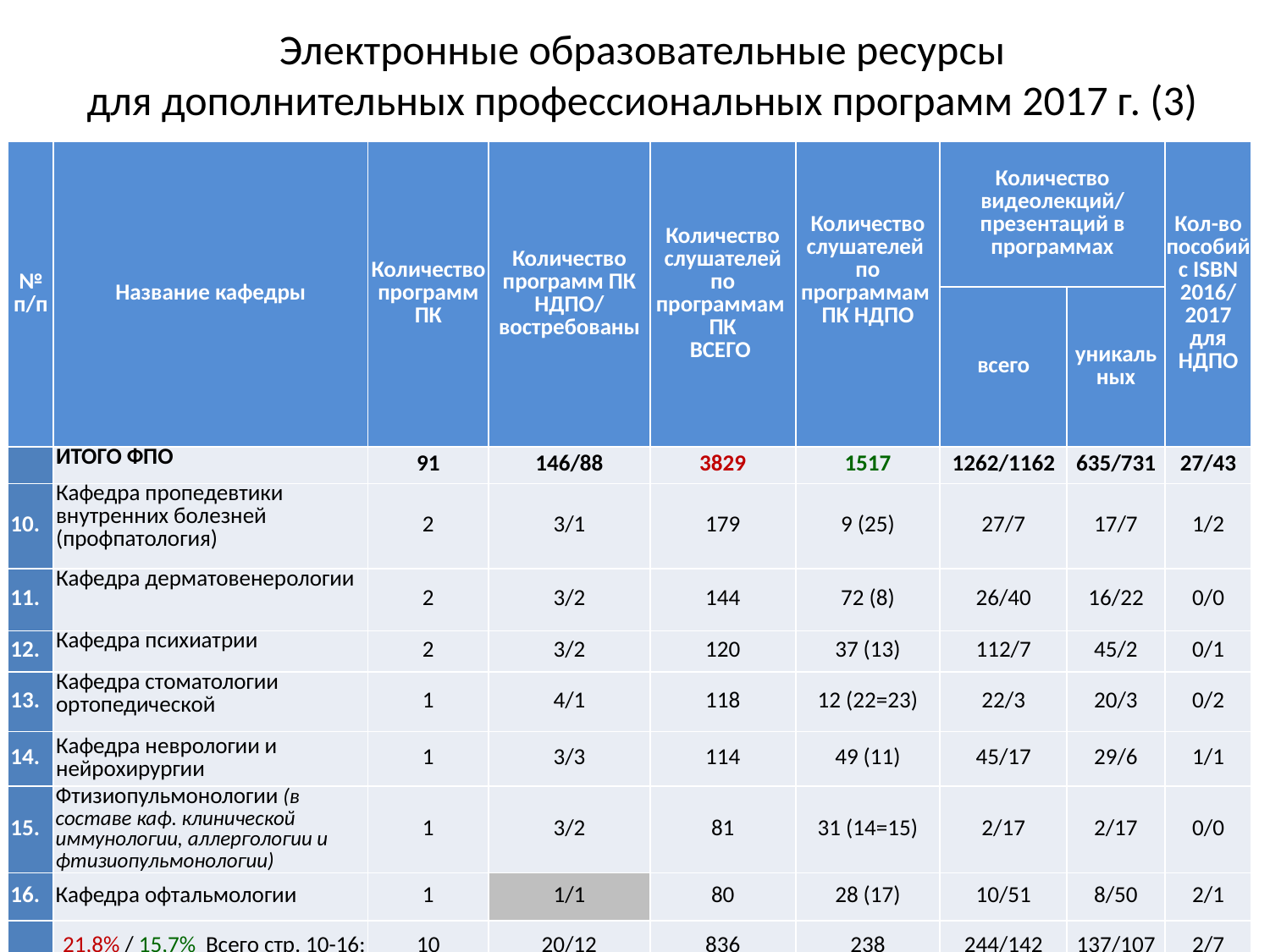

Электронные образовательные ресурсы
для дополнительных профессиональных программ 2017 г. (3)
| № п/п | Название кафедры | Количество программ ПК | Количество программ ПК НДПО/ востребованы | Количество слушателей по программам ПК ВСЕГО | Количество слушателей по программам ПК НДПО | Количество видеолекций/ презентаций в программах |  | Кол-во пособий с ISBN 2016/ 2017 для НДПО |
| --- | --- | --- | --- | --- | --- | --- | --- | --- |
|  |  |  |  |  |  | всего | уникальных |  |
|  | ИТОГО ФПО | 91 | 146/88 | 3829 | 1517 | 1262/1162 | 635/731 | 27/43 |
| 10. | Кафедра пропедевтики внутренних болезней (профпатология) | 2 | 3/1 | 179 | 9 (25) | 27/7 | 17/7 | 1/2 |
| 11. | Кафедра дерматовенерологии | 2 | 3/2 | 144 | 72 (8) | 26/40 | 16/22 | 0/0 |
| 12. | Кафедра психиатрии | 2 | 3/2 | 120 | 37 (13) | 112/7 | 45/2 | 0/1 |
| 13. | Кафедра стоматологии ортопедической | 1 | 4/1 | 118 | 12 (22=23) | 22/3 | 20/3 | 0/2 |
| 14. | Кафедра неврологии и нейрохирургии | 1 | 3/3 | 114 | 49 (11) | 45/17 | 29/6 | 1/1 |
| 15. | Фтизиопульмонологии (в составе каф. клинической иммунологии, аллергологии и фтизиопульмонологии) | 1 | 3/2 | 81 | 31 (14=15) | 2/17 | 2/17 | 0/0 |
| 16. | Кафедра офтальмологии | 1 | 1/1 | 80 | 28 (17) | 10/51 | 8/50 | 2/1 |
|  | 21,8% / 15,7% Всего стр. 10-16: | 10 | 20/12 | 836 | 238 | 244/142 | 137/107 | 2/7 |